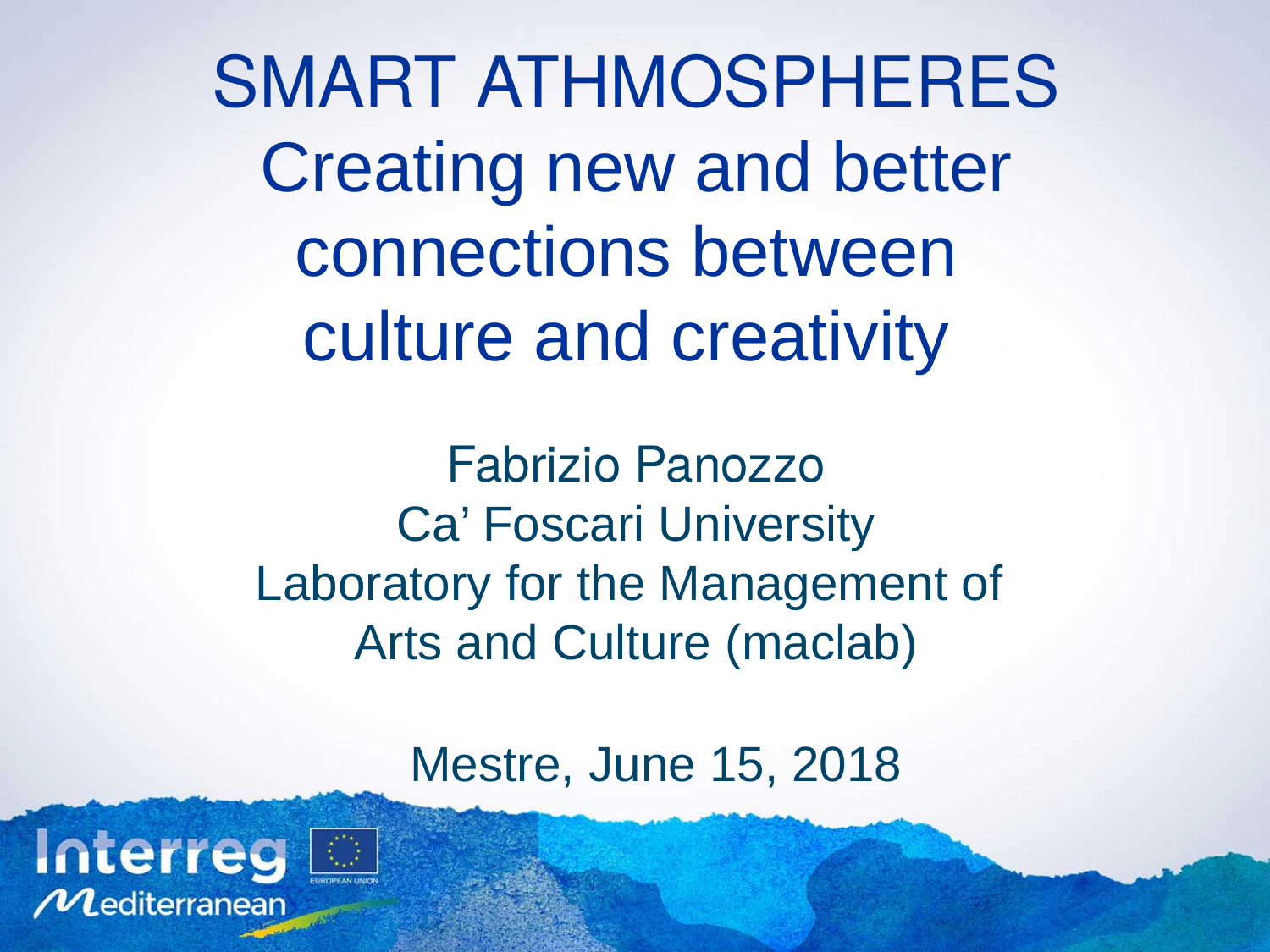

# SMART ATHMOSPHERES Creating new and better connections between culture and creativity
Fabrizio Panozzo
Ca’ Foscari University
Laboratory for the Management of
Arts and Culture (maclab)
Mestre, June 15, 2018